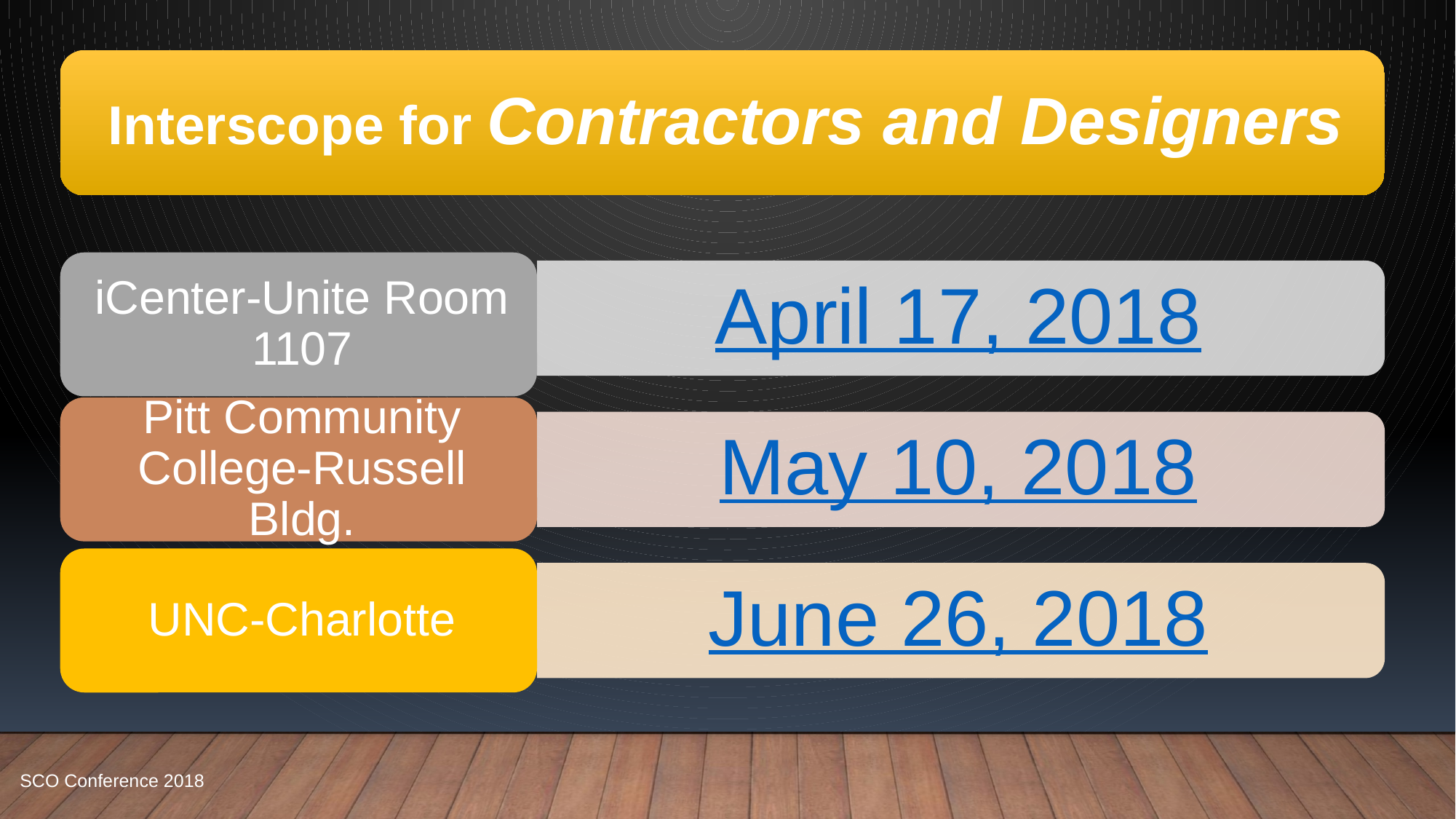

Interscope for Contractors and Designers
April 17, 2018
iCenter-Unite Room 1107
May 10, 2018
Pitt Community College-Russell Bldg.
June 26, 2018
UNC-Charlotte
SCO Conference 2018